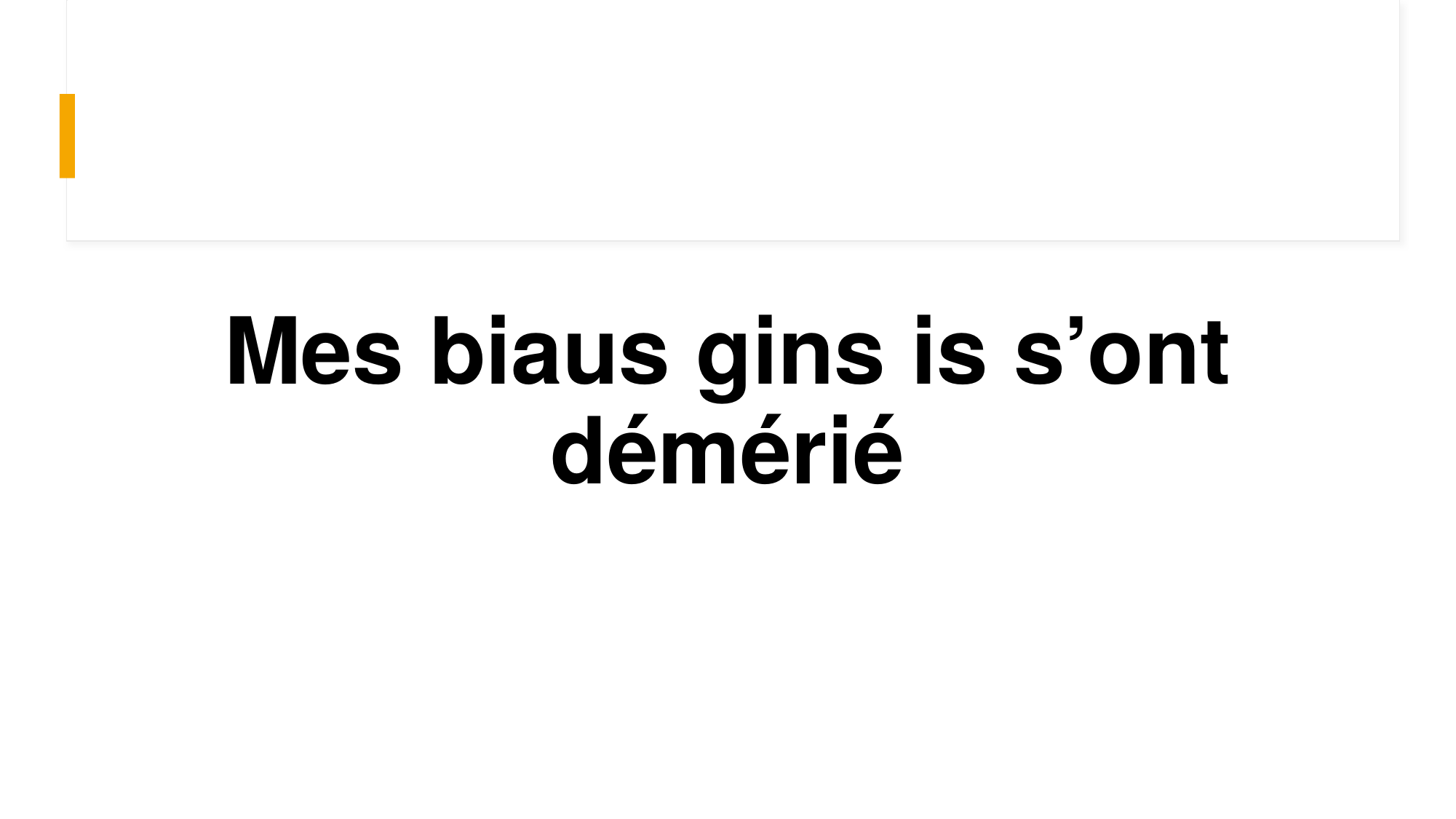

# Mes biaus gins is s’ont démérié